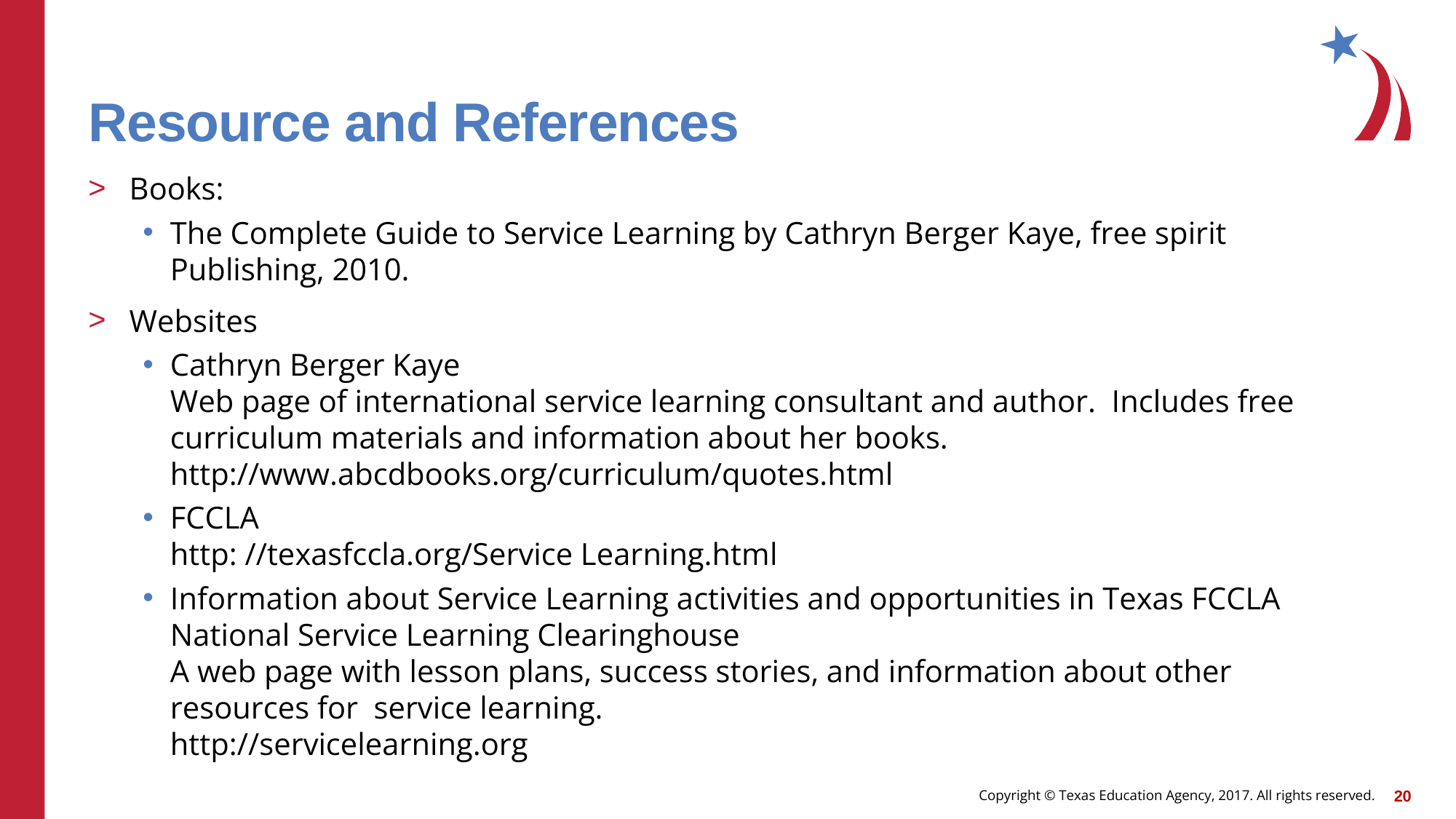

# Resource and References
Books:
The Complete Guide to Service Learning by Cathryn Berger Kaye, free spirit Publishing, 2010.
Websites
Cathryn Berger Kaye
Web page of international service learning consultant and author.  Includes free curriculum materials and information about her books.  http://www.abcdbooks.org/curriculum/quotes.html
FCCLA
http: //texasfccla.org/Service Learning.html
Information about Service Learning activities and opportunities in Texas FCCLA
National Service Learning Clearinghouse
A web page with lesson plans, success stories, and information about other resources for  service learning.
http://servicelearning.org